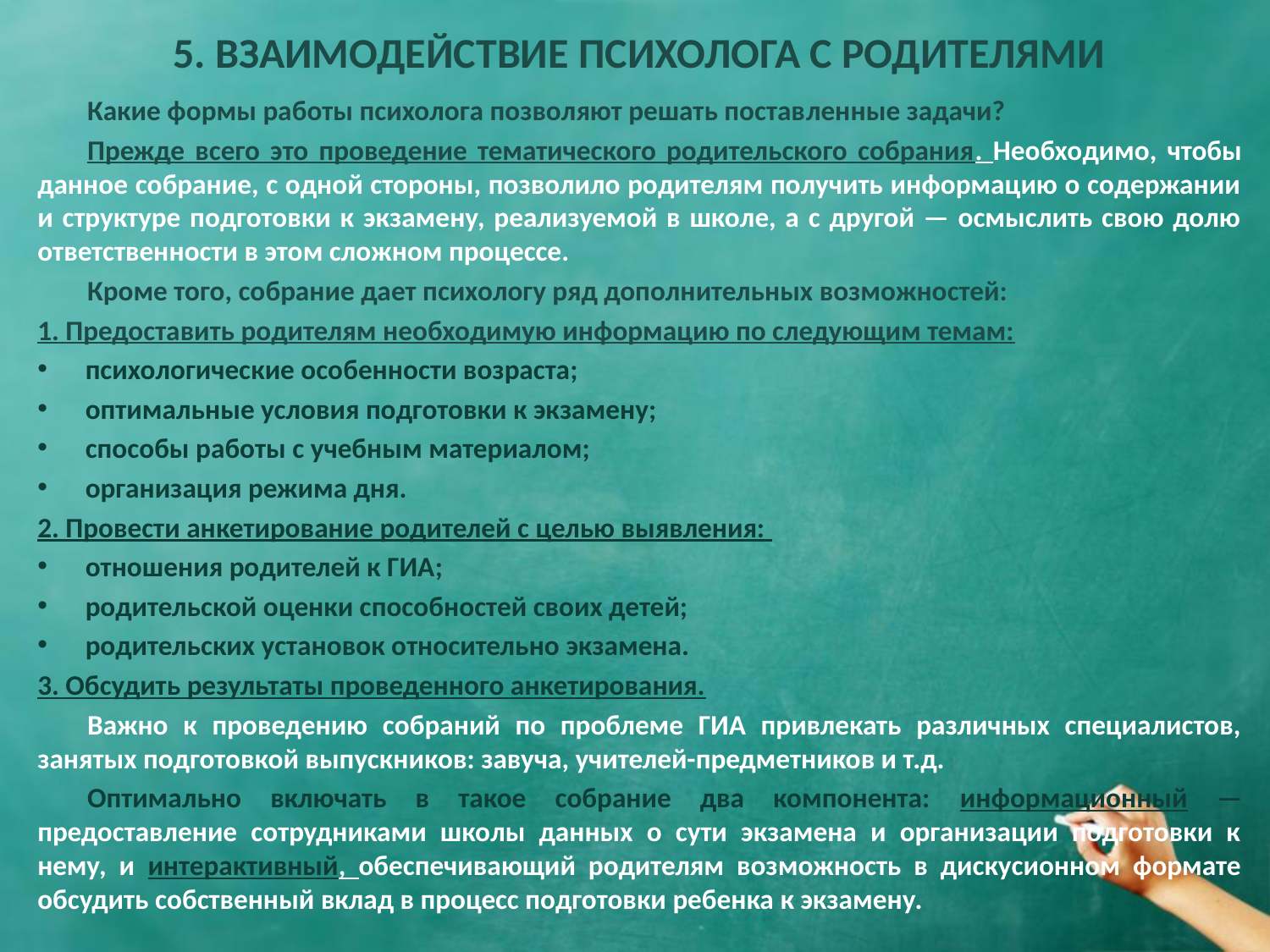

# 5. ВЗАИМОДЕЙСТВИЕ ПСИХОЛОГА С РОДИТЕЛЯМИ
Какие формы работы психолога позволяют решать постав­ленные задачи?
Прежде всего это проведение тематического родительского собрания. Необходимо, чтобы данное собрание, с одной стороны, позволило родителям получить информацию о содержании и структуре подготовки к экзамену, реализуемой в школе, а с другой — осмыслить свою долю ответственности в этом сложном процессе.
Кроме того, собрание дает психологу ряд дополнительных возможностей:
1. Предоставить родителям необходимую информацию по следующим темам:
психологические особенности возраста;
оптимальные условия подготовки к экзамену;
способы работы с учебным материалом;
организация режима дня.
2. Провести анкетирование родителей с целью выявления:
отношения родителей к ГИА;
родительской оценки способностей своих детей;
родительских установок относительно экзамена.
3. Обсудить результаты проведенного анкетирования.
Важно к проведению собраний по проблеме ГИА привлекать различных специалистов, занятых подготовкой выпускников: завуча, учителей-предметников и т.д.
Оптимально включать в такое собрание два компонента: информационный — предоставление сотрудниками школы данных о сути экзамена и организации подготовки к нему, и интерактивный, обеспечивающий родителям возможность в дискусионном формате обсудить собственный вклад в процесс подготовки ребенка к экзамену.